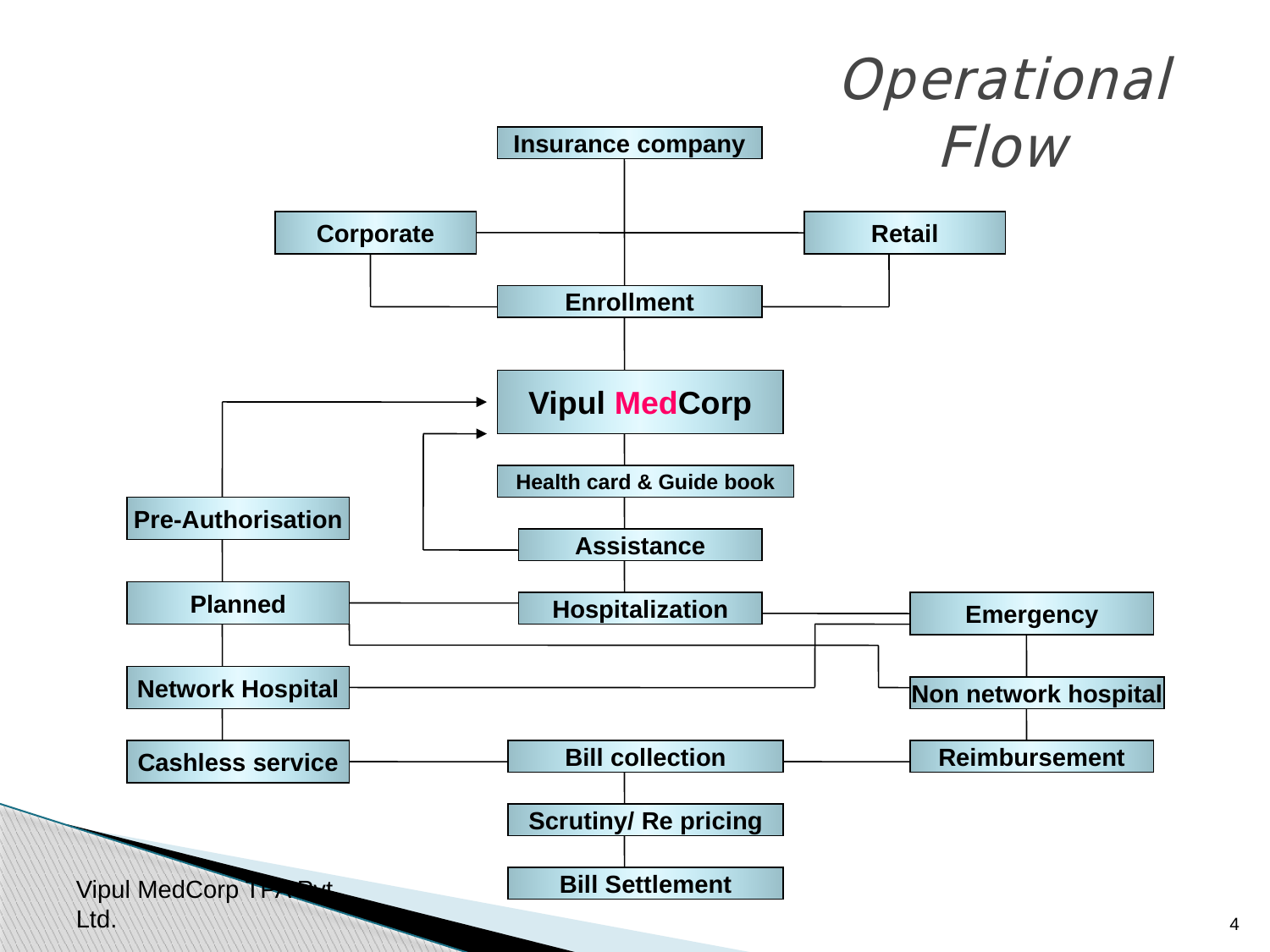

Operational Flow
Insurance company

Corporate
Retail

Enrollment

Vipul MedCorp

Health card & Guide book
Pre-Authorisation

Assistance

Planned
Hospitalization
Emergency

Network Hospital
Non network hospital

Cashless service
Bill collection
Reimbursement

Scrutiny/ Re pricing

Vipul MedCorp TPA Pvt Ltd.
Bill Settlement
4